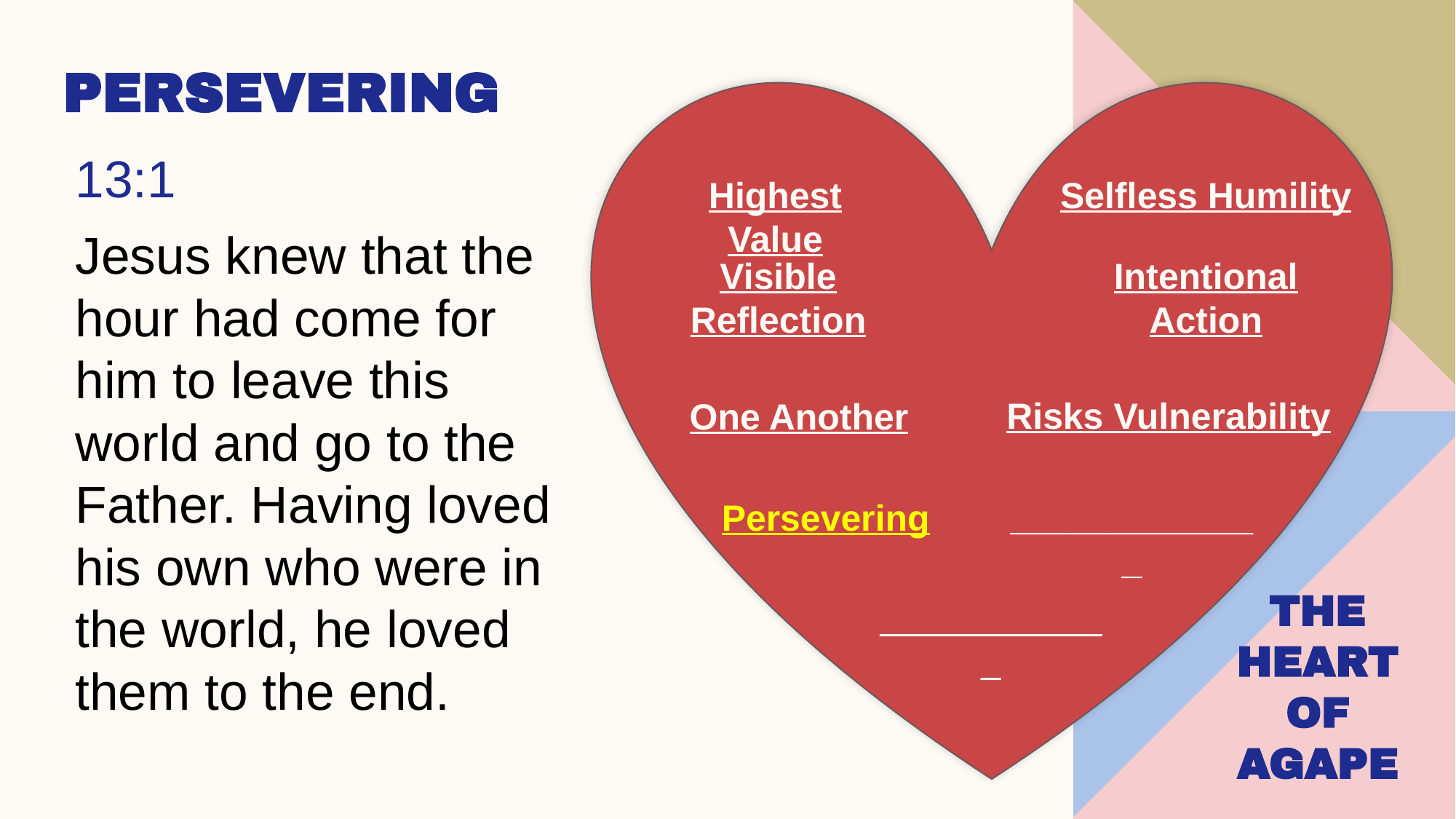

# Persevering

13:1
Jesus knew that the hour had come for him to leave this world and go to the Father. Having loved his own who were in the world, he loved them to the end.

Highest Value
Selfless Humility
Visible Reflection
Intentional Action
Risks Vulnerability
One Another
_____________
Persevering
____________
The heart of agape